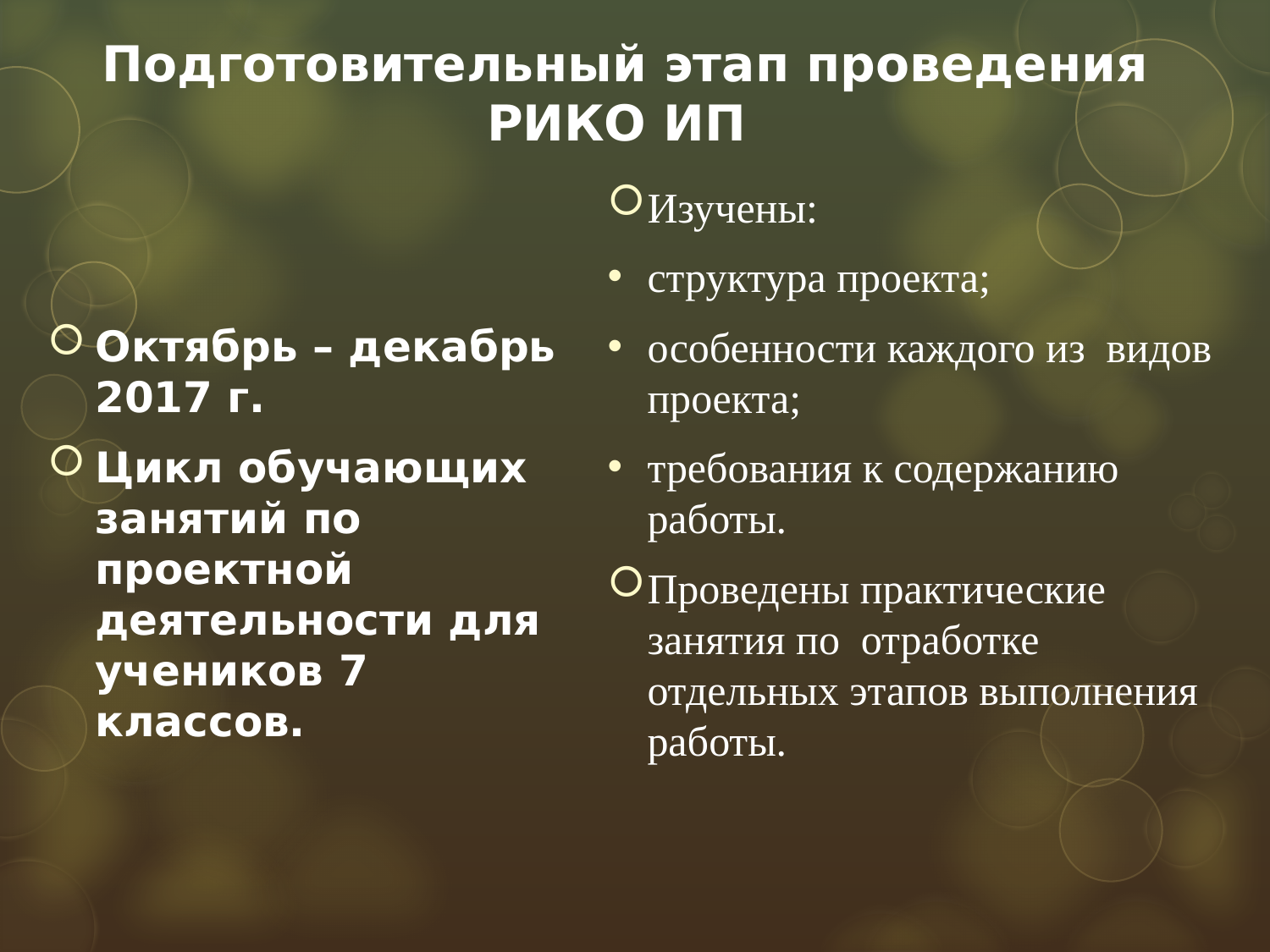

# Подготовительный этап проведения РИКО ИП
Изучены:
структура проекта;
особенности каждого из  видов проекта;
требования к содержанию работы.
Проведены практические занятия по  отработке отдельных этапов выполнения работы.

Октябрь – декабрь 2017 г.
Цикл обучающих занятий по проектной деятельности для учеников 7 классов.